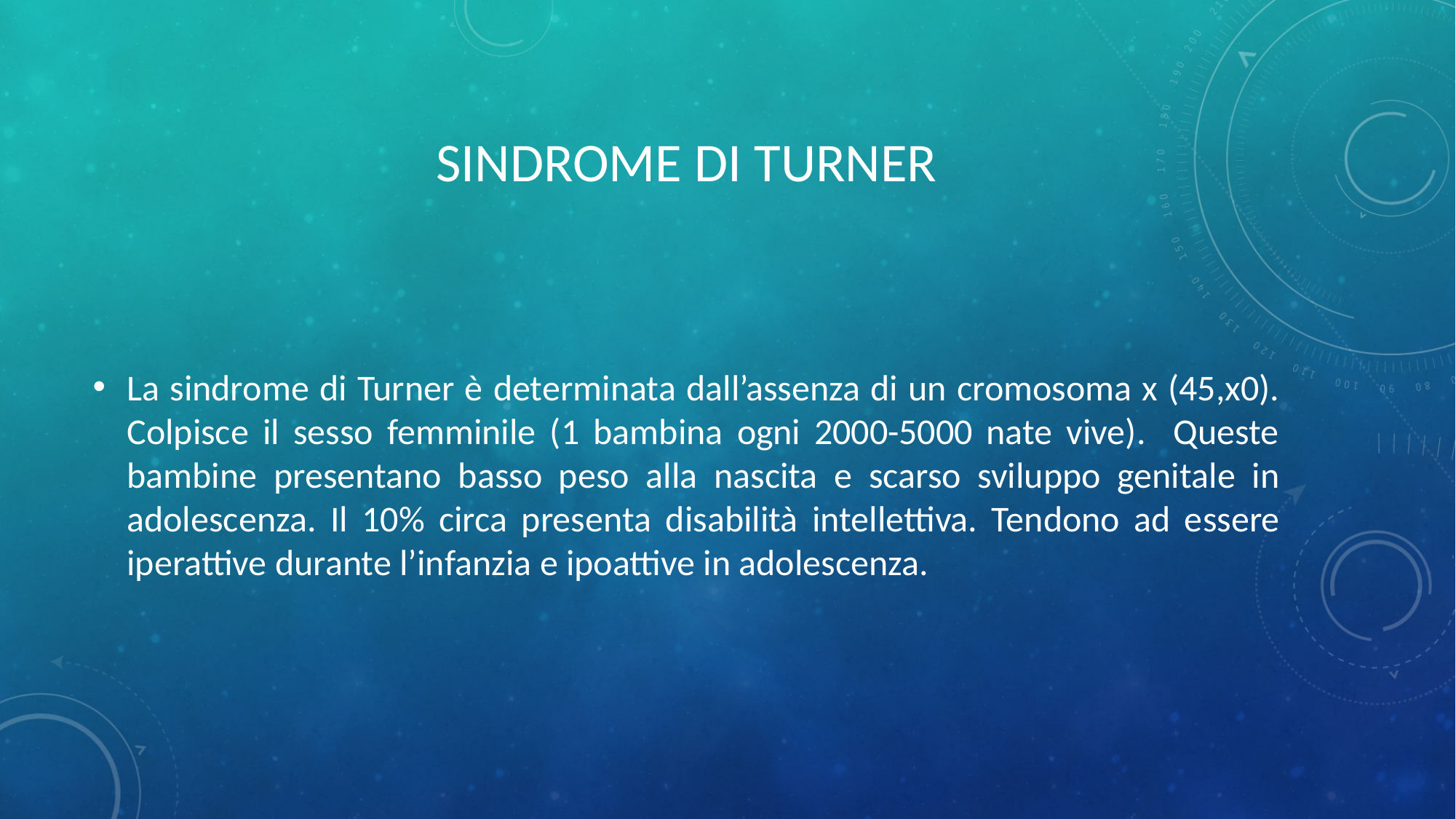

# Sindrome di turner
La sindrome di Turner è determinata dall’assenza di un cromosoma x (45,x0). Colpisce il sesso femminile (1 bambina ogni 2000-5000 nate vive).  Queste bambine presentano basso peso alla nascita e scarso sviluppo genitale in adolescenza. Il 10% circa presenta disabilità intellettiva. Tendono ad essere iperattive durante l’infanzia e ipoattive in adolescenza.